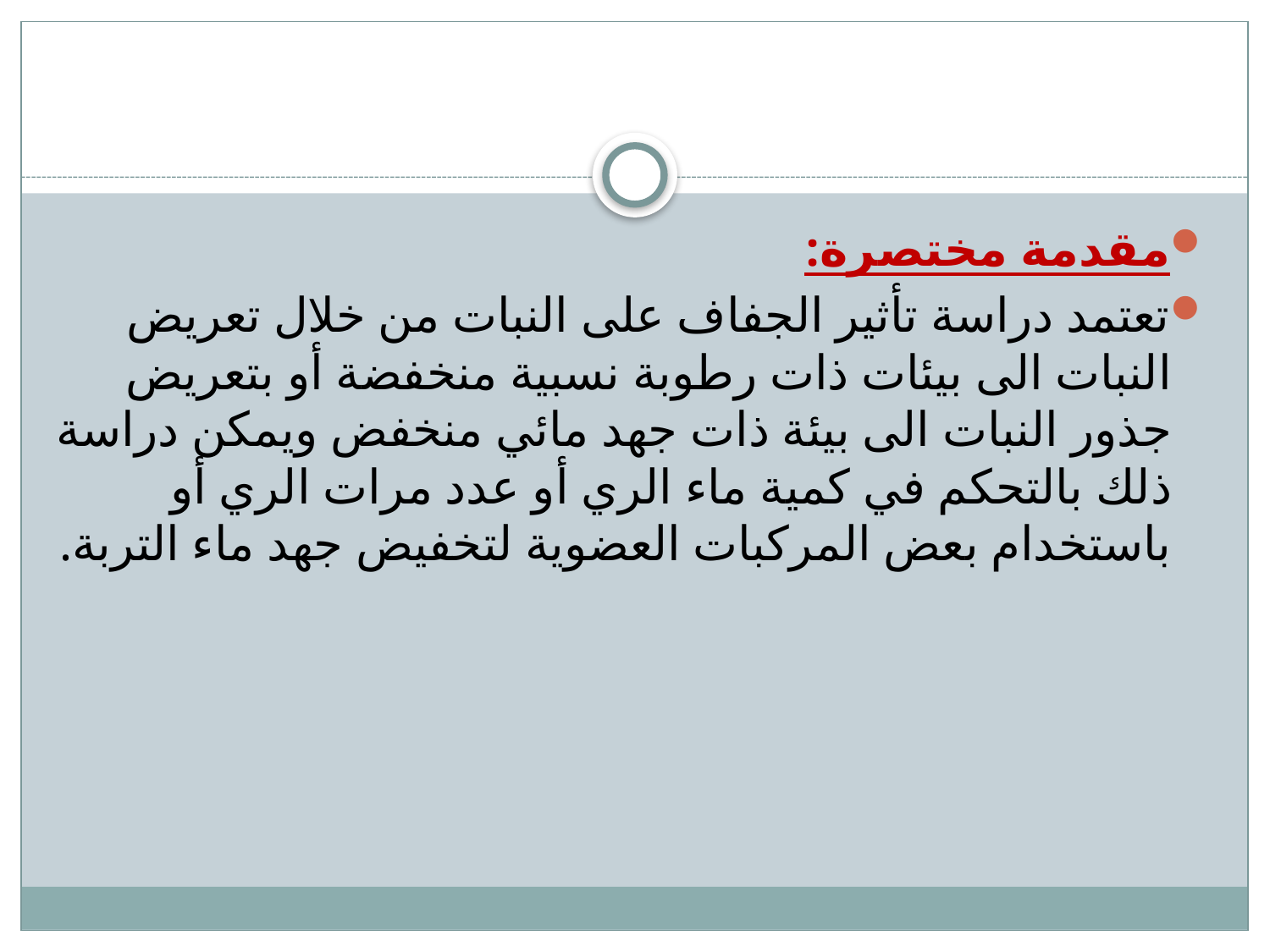

#
مقدمة مختصرة:
تعتمد دراسة تأثير الجفاف على النبات من خلال تعريض النبات الى بيئات ذات رطوبة نسبية منخفضة أو بتعريض جذور النبات الى بيئة ذات جهد مائي منخفض ويمكن دراسة ذلك بالتحكم في كمية ماء الري أو عدد مرات الري أو باستخدام بعض المركبات العضوية لتخفيض جهد ماء التربة.